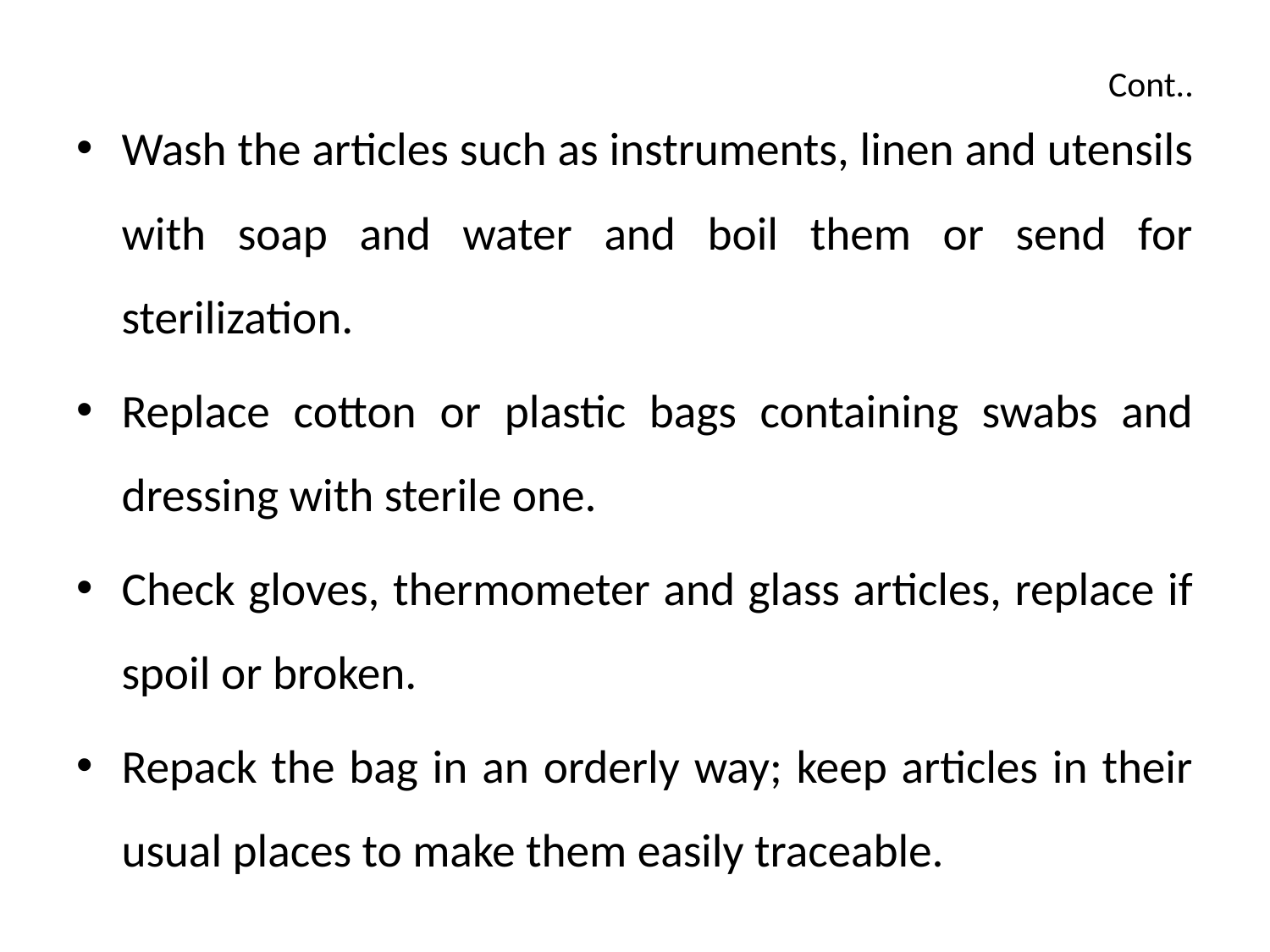

# Cont..
Wash the articles such as instruments, linen and utensils with soap and water and boil them or send for sterilization.
Replace cotton or plastic bags containing swabs and dressing with sterile one.
Check gloves, thermometer and glass articles, replace if spoil or broken.
Repack the bag in an orderly way; keep articles in their usual places to make them easily traceable.